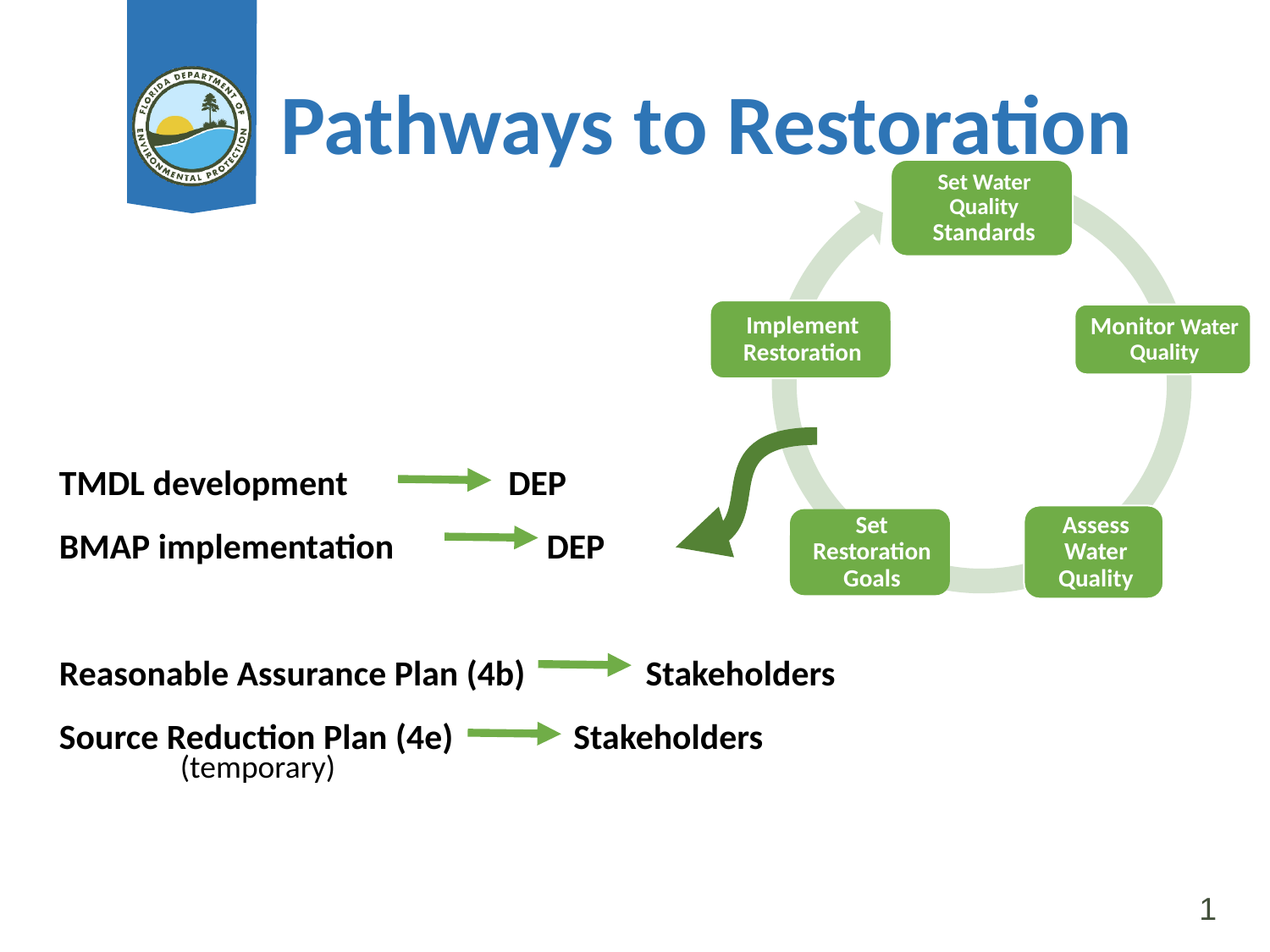

1
# Pathways to Restoration
Set Water Quality Standards
Monitor Water Quality
Assess Water Quality
Set Restoration Goals
Implement Restoration
TMDL development                    DEP
BMAP implementation                   DEP

Reasonable Assurance Plan (4b)               Stakeholders
Source Reduction Plan (4e)               Stakeholders
(temporary)